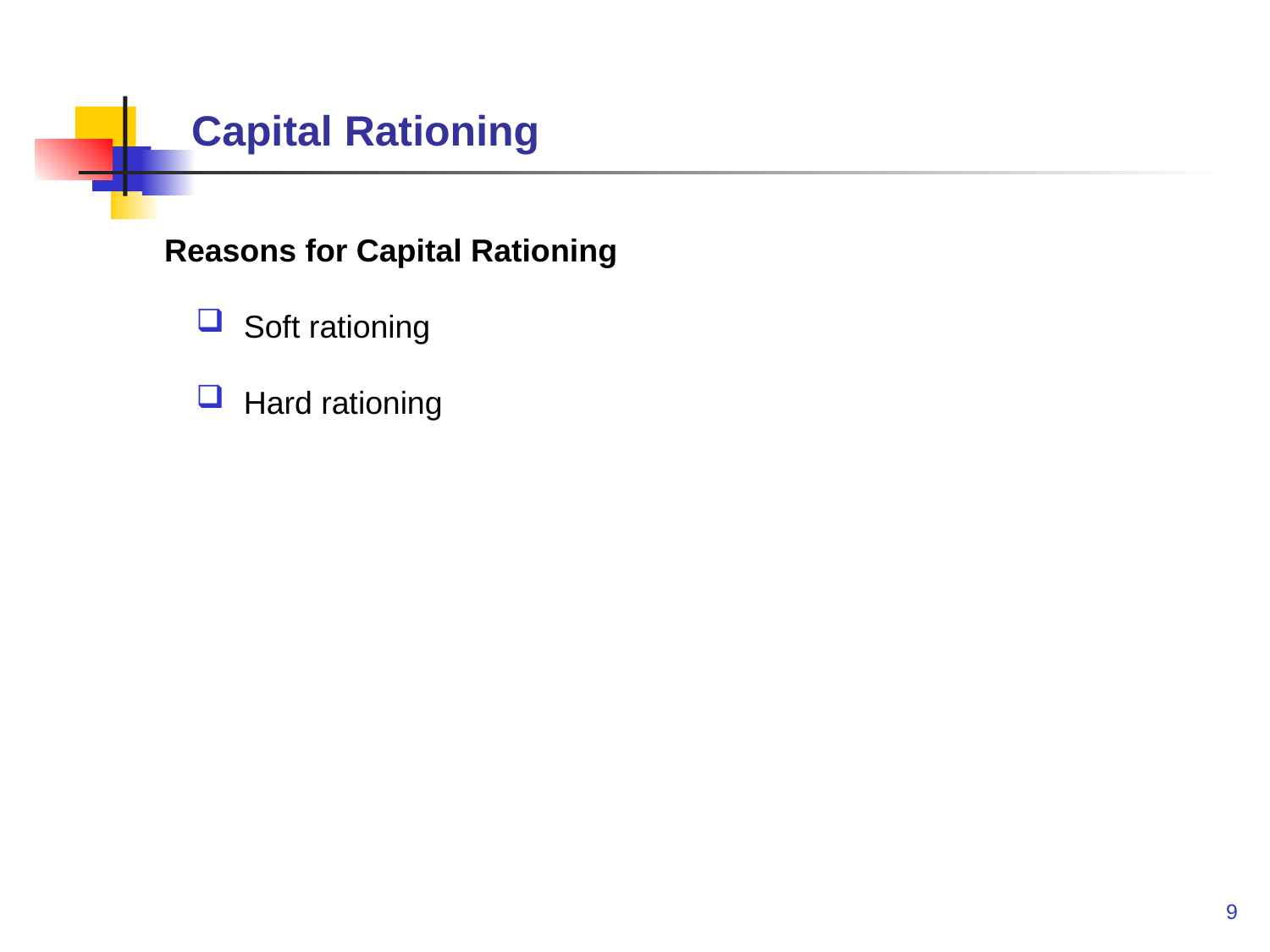

# Capital Rationing
Reasons for Capital Rationing

Soft rationing

Hard rationing

9